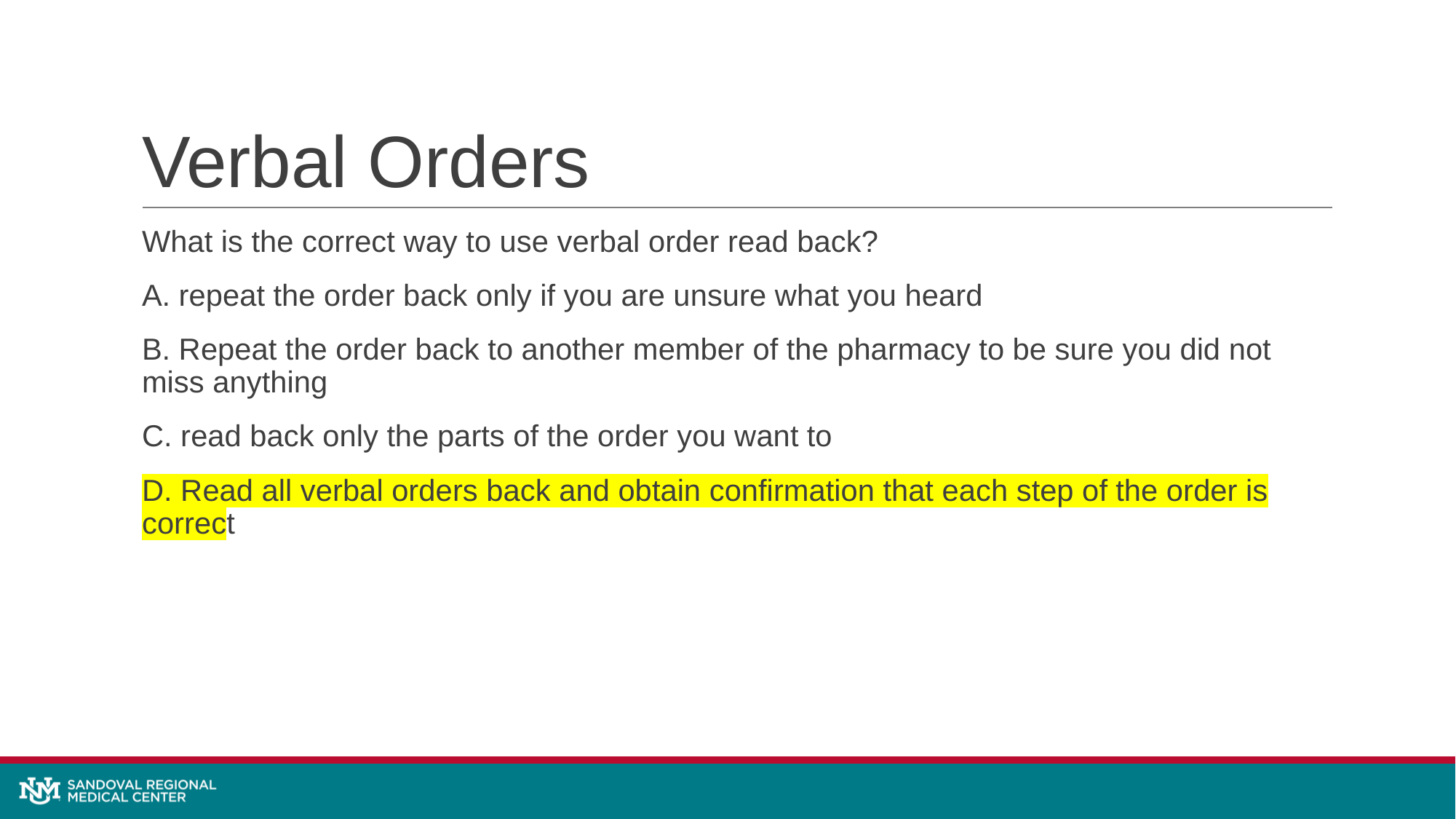

# Verbal Orders
What is the correct way to use verbal order read back?
A. repeat the order back only if you are unsure what you heard
B. Repeat the order back to another member of the pharmacy to be sure you did not miss anything
C. read back only the parts of the order you want to
D. Read all verbal orders back and obtain confirmation that each step of the order is correct